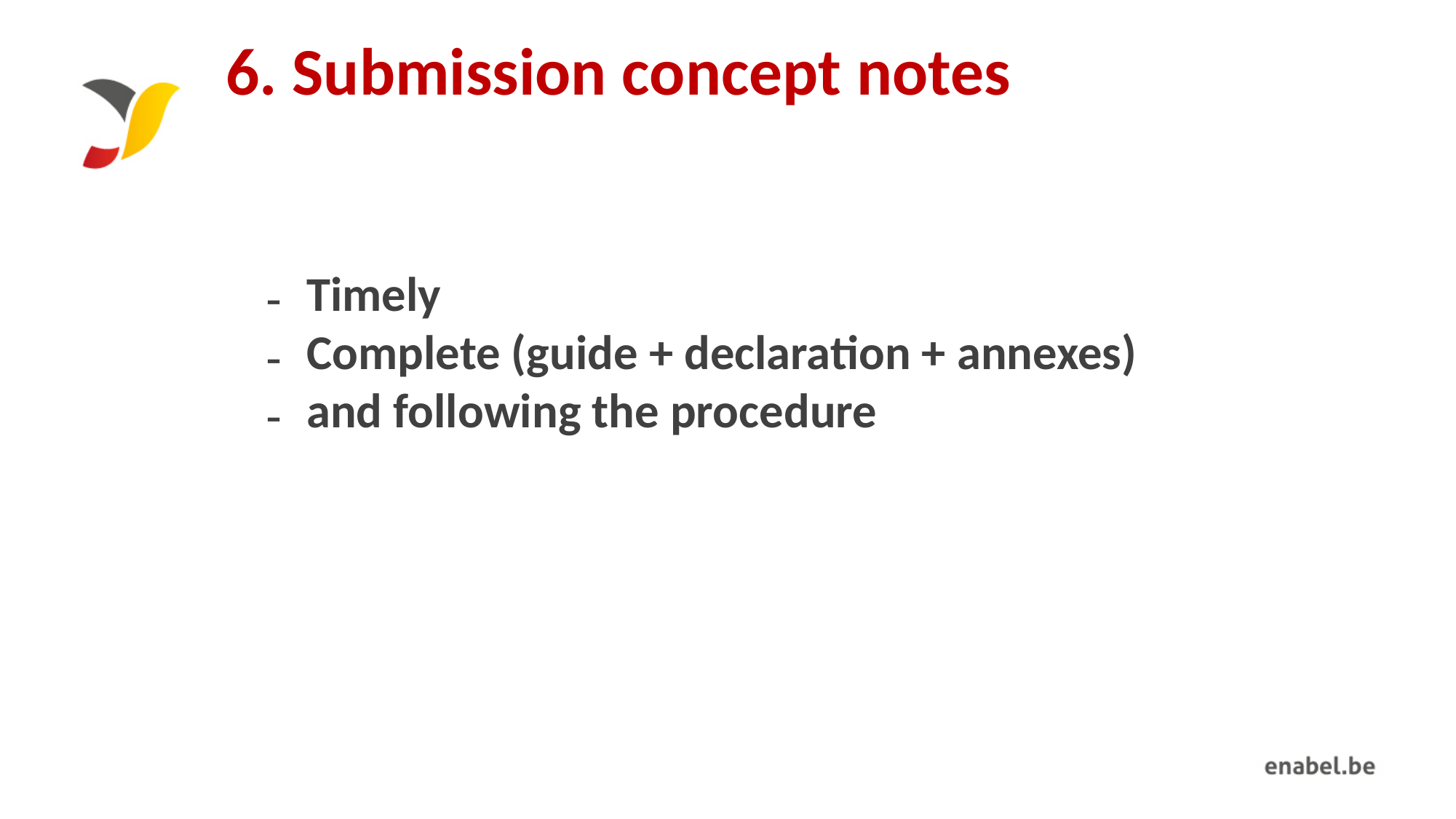

# 6. Submission concept notes

Timely
Complete (guide + declaration + annexes)
and following the procedure